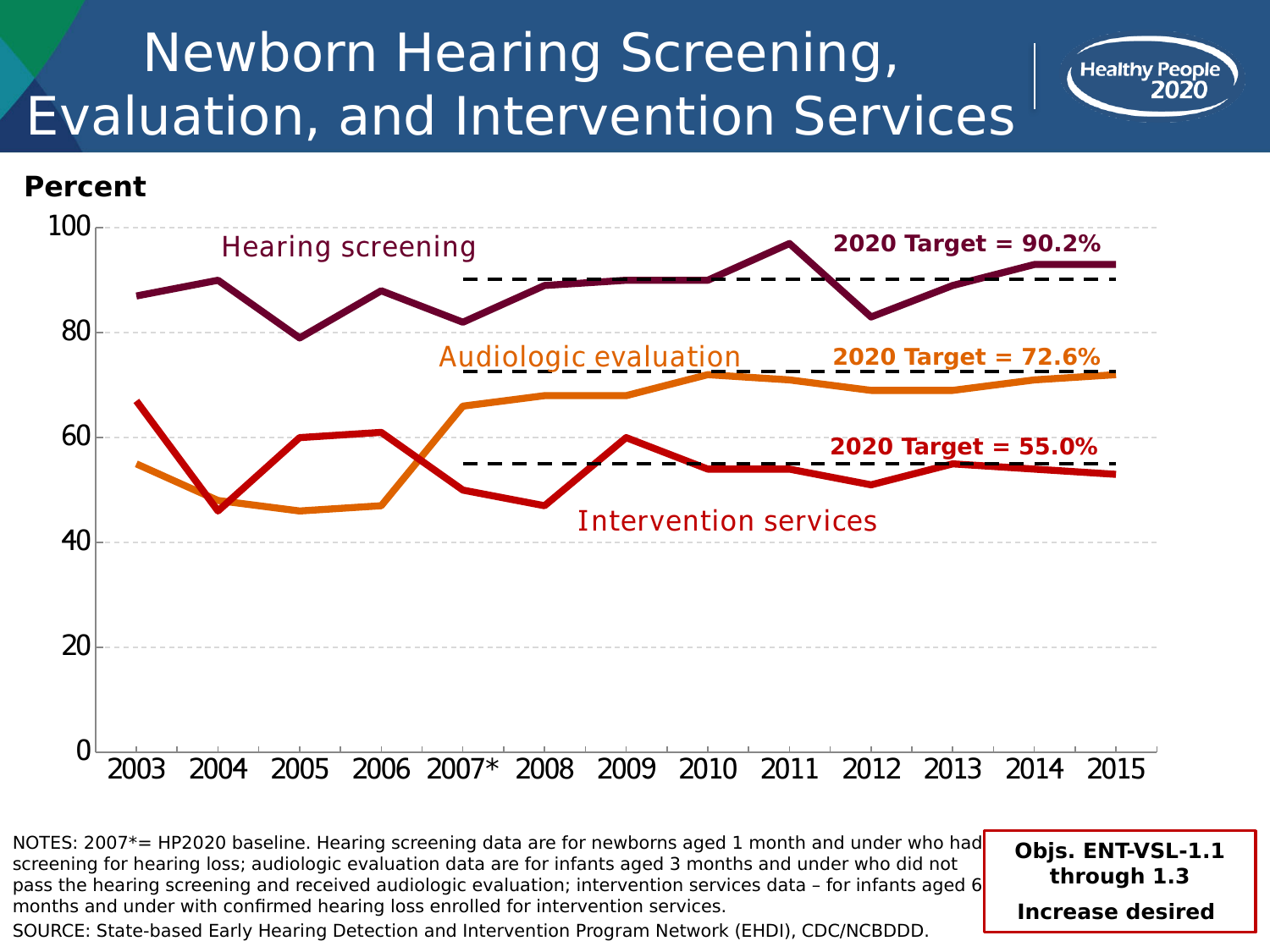

# Newborn Hearing Screening, Evaluation, and Intervention Services
Percent

### Chart

| Category | ENT -1.1 | ENT-1.2 | ENT-1.3 | Target | Target2 | target3 |
|---|---|---|---|---|---|---|
| 2003 | 87.0 | 55.0 | 67.0 | None | None | None |
| 2004 | 90.0 | 48.0 | 46.0 | None | None | None |
| 2005 | 79.0 | 46.0 | 60.0 | None | None | None |
| 2006 | 88.0 | 47.0 | 61.0 | None | None | None |
| 2007* | 82.0 | 66.0 | 50.0 | 90.2 | 72.6 | 55.0 |
| 2008 | 89.0 | 68.0 | 47.0 | 90.2 | 72.6 | 55.0 |
| 2009 | 90.0 | 68.0 | 60.0 | 90.2 | 72.6 | 55.0 |
| 2010 | 90.0 | 72.0 | 54.0 | 90.2 | 72.6 | 55.0 |
| 2011 | 97.0 | 71.0 | 54.0 | 90.2 | 72.6 | 55.0 |
| 2012 | 83.0 | 69.0 | 51.0 | 90.2 | 72.6 | 55.0 |
| 2013 | 89.0 | 69.0 | 55.0 | 90.2 | 72.6 | 55.0 |
| 2014 | 93.0 | 71.0 | 54.0 | 90.2 | 72.6 | 55.0 |
| 2015 | 93.0 | 72.0 | 53.0 | 90.2 | 72.6 | 55.0 |
2020 Target = 90.2%
Hearing screening
Audiologic evaluation
2020 Target = 72.6%
2020 Target = 55.0%
Intervention services
NOTES: 2007*= HP2020 baseline. Hearing screening data are for newborns aged 1 month and under who had screening for hearing loss; audiologic evaluation data are for infants aged 3 months and under who did not pass the hearing screening and received audiologic evaluation; intervention services data – for infants aged 6 months and under with confirmed hearing loss enrolled for intervention services.
SOURCE: State-based Early Hearing Detection and Intervention Program Network (EHDI), CDC/NCBDDD.
Objs. ENT-VSL-1.1 through 1.3
Increase desired